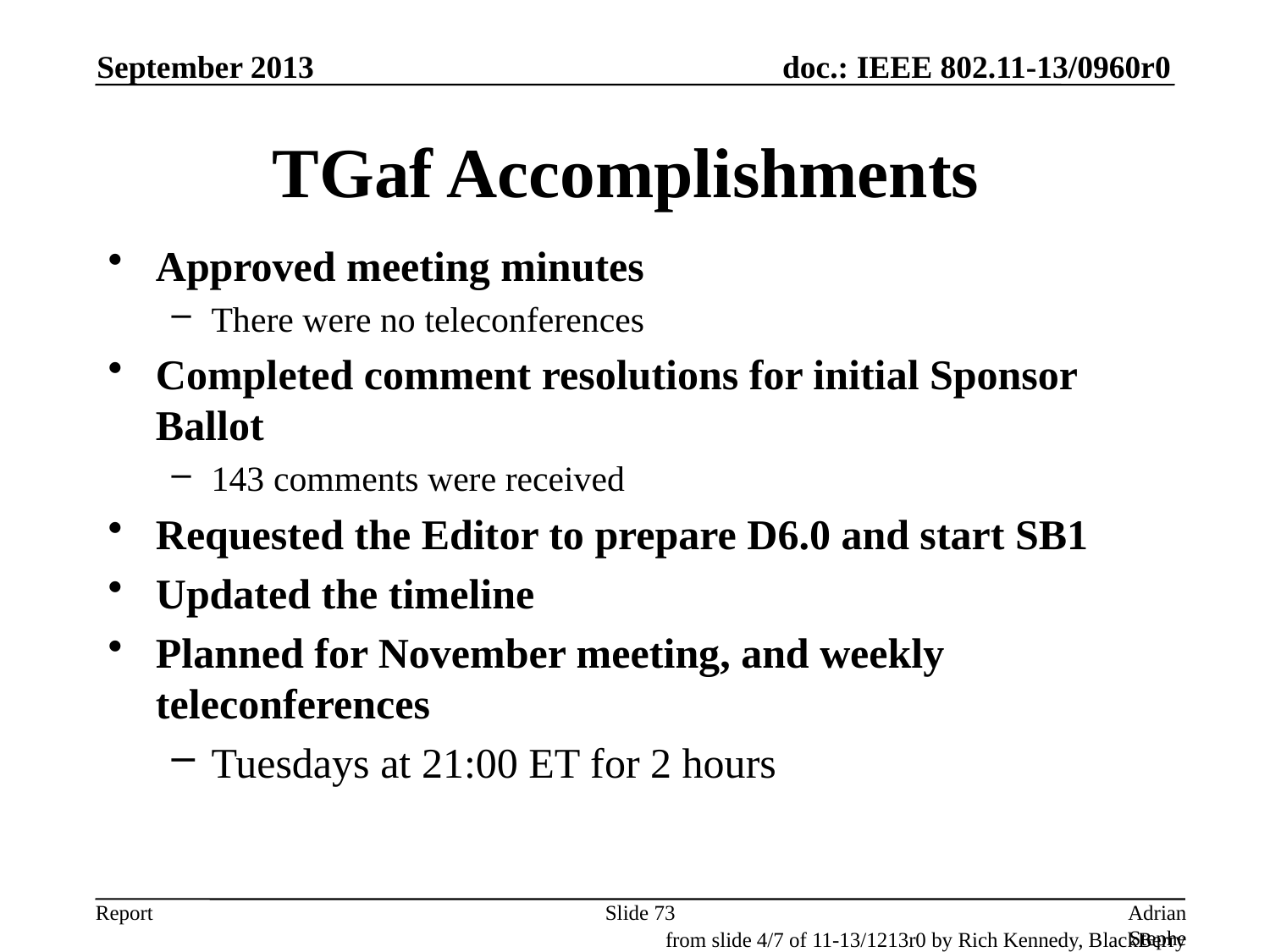

September 2013
# TGaf Accomplishments
Approved meeting minutes
There were no teleconferences
Completed comment resolutions for initial Sponsor Ballot
143 comments were received
Requested the Editor to prepare D6.0 and start SB1
Updated the timeline
Planned for November meeting, and weekly teleconferences
Tuesdays at 21:00 ET for 2 hours
Slide 73
Adrian Stephens, Intel Corporation
from slide 4/7 of 11-13/1213r0 by Rich Kennedy, BlackBerry